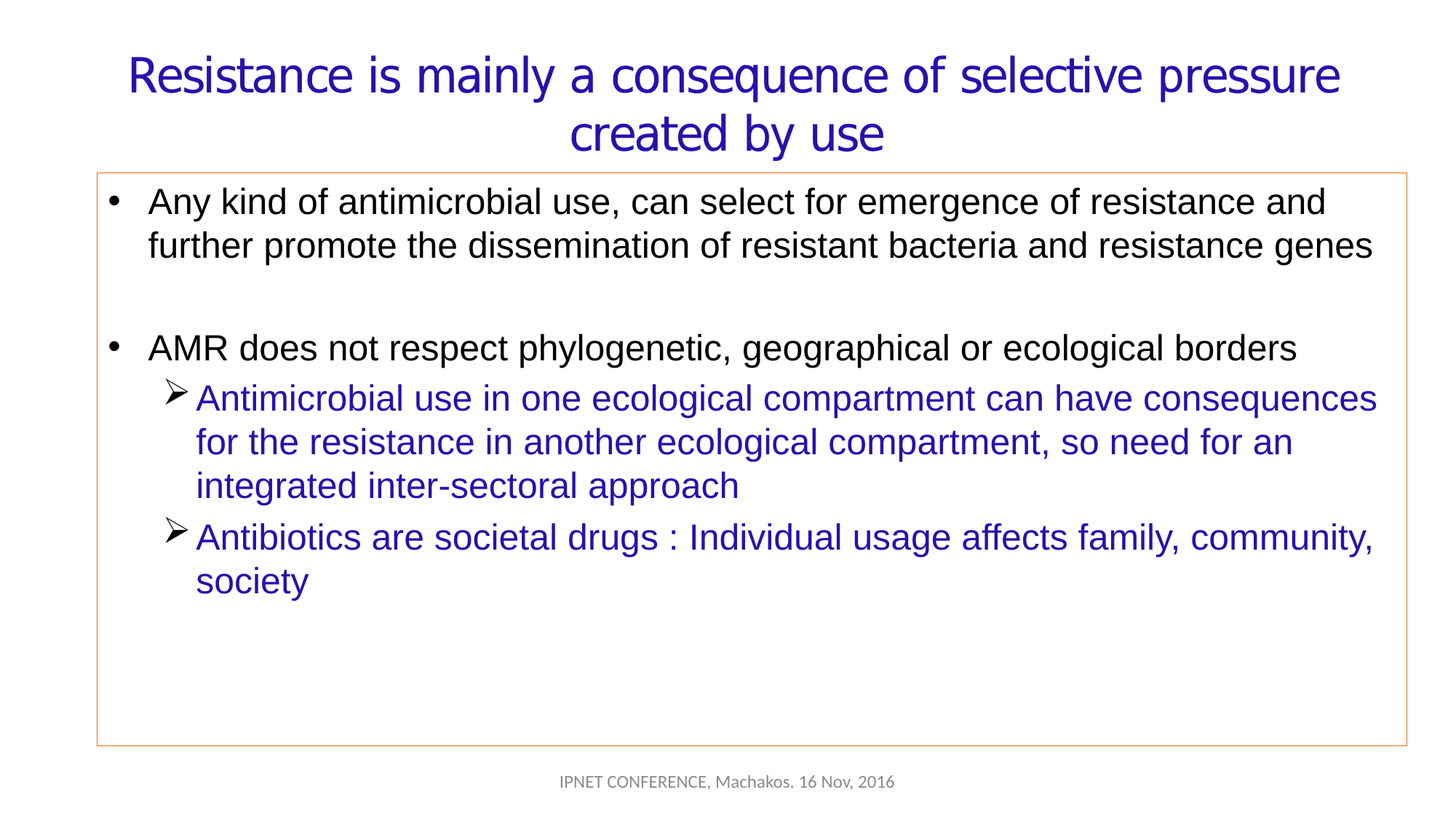

# Resistance is mainly a consequence of selective pressure created by use
Any kind of antimicrobial use, can select for emergence of resistance and further promote the dissemination of resistant bacteria and resistance genes

AMR does not respect phylogenetic, geographical or ecological borders
Antimicrobial use in one ecological compartment can have consequences for the resistance in another ecological compartment, so need for an integrated inter-sectoral approach
Antibiotics are societal drugs : Individual usage affects family, community, society

IPNET CONFERENCE, Machakos. 16 Nov, 2016